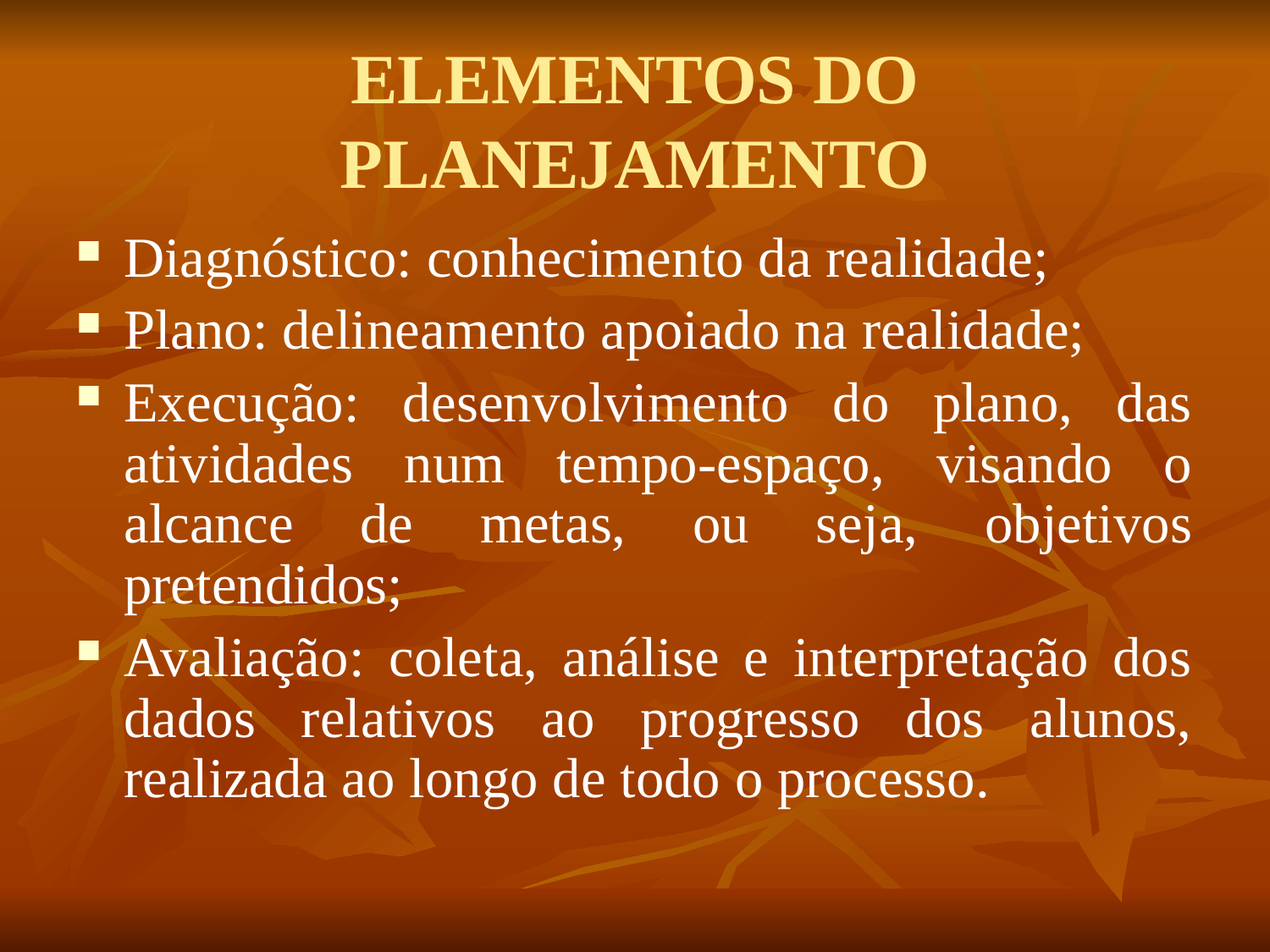

# ELEMENTOS DO PLANEJAMENTO
Diagnóstico: conhecimento da realidade;
Plano: delineamento apoiado na realidade;
Execução: desenvolvimento do plano, das atividades num tempo-espaço, visando o alcance de metas, ou seja, objetivos pretendidos;
Avaliação: coleta, análise e interpretação dos dados relativos ao progresso dos alunos, realizada ao longo de todo o processo.